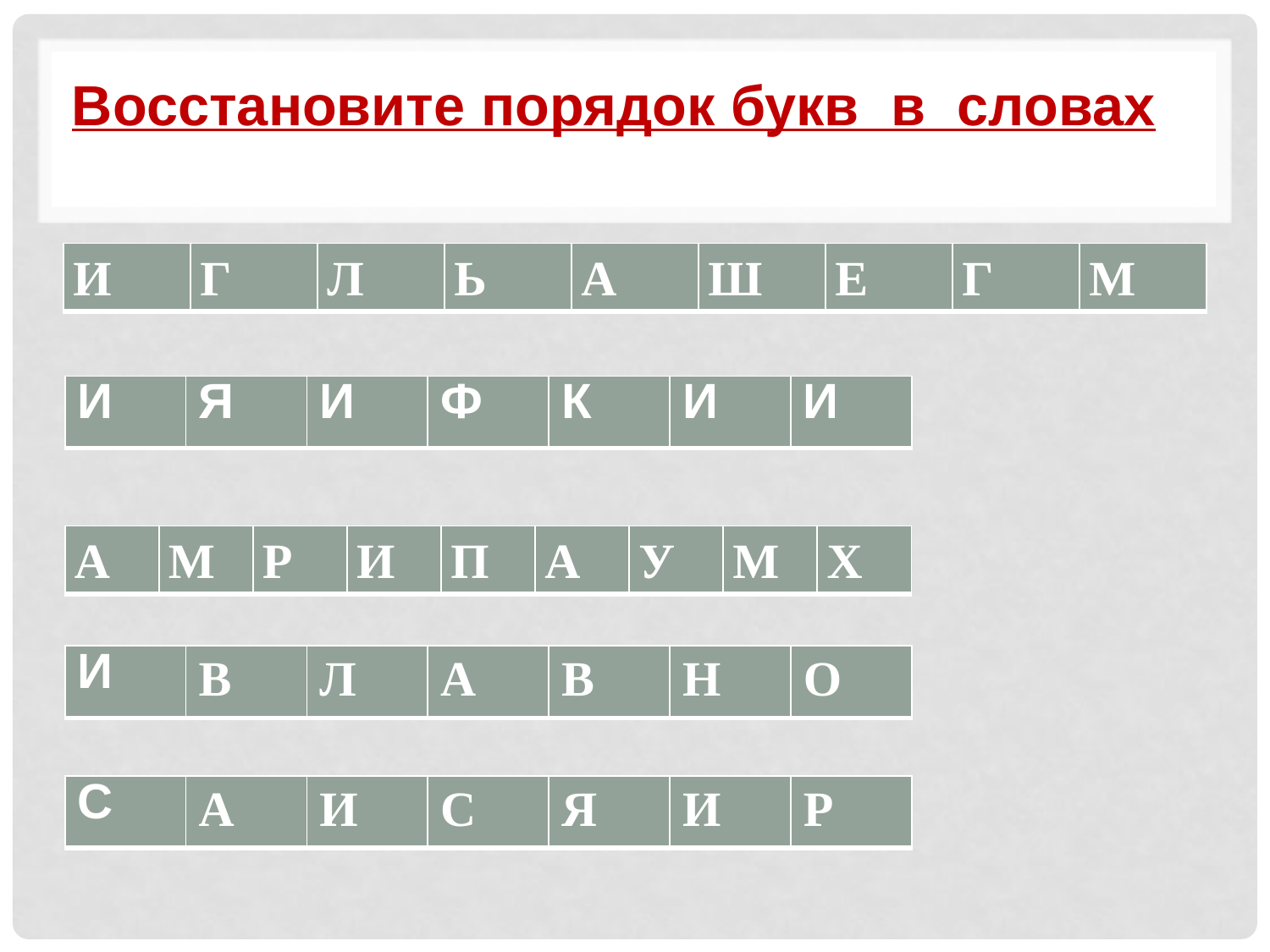

# Восстановите порядок букв  в  словах

| И | Г | Л | Ь | А | Ш | Е | Г | М |
| --- | --- | --- | --- | --- | --- | --- | --- | --- |
| И | Я | И | Ф | К | И | И |
| --- | --- | --- | --- | --- | --- | --- |
| А | М | Р | И | П | А | У | М | Х |
| --- | --- | --- | --- | --- | --- | --- | --- | --- |
| И | В | Л | А | В | Н | О |
| --- | --- | --- | --- | --- | --- | --- |
| С | А | И | С | Я | И | Р |
| --- | --- | --- | --- | --- | --- | --- |